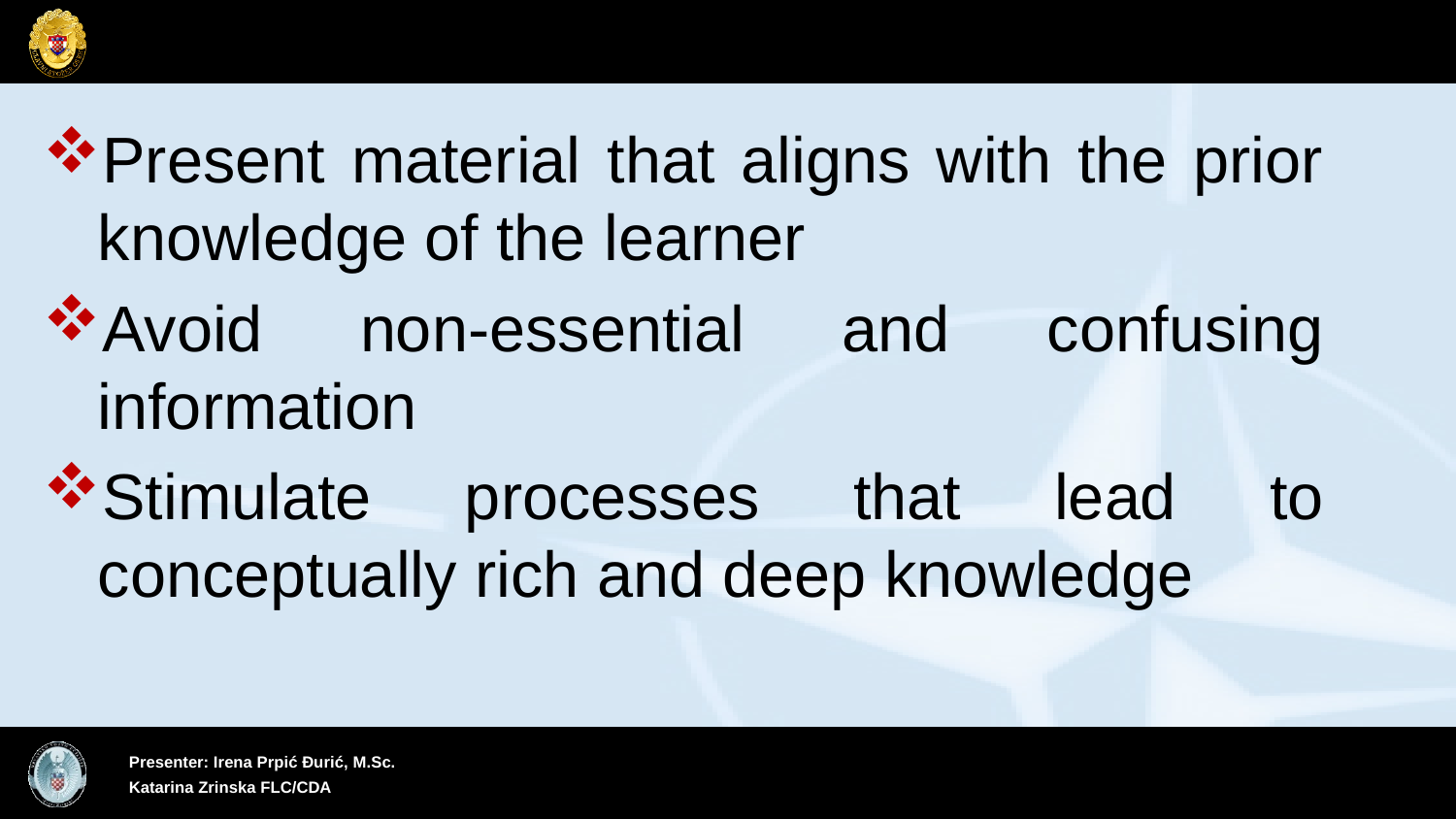

#
Present material that aligns with the prior knowledge of the learner
Avoid non-essential and confusing information
Stimulate processes that lead to conceptually rich and deep knowledge
1
16